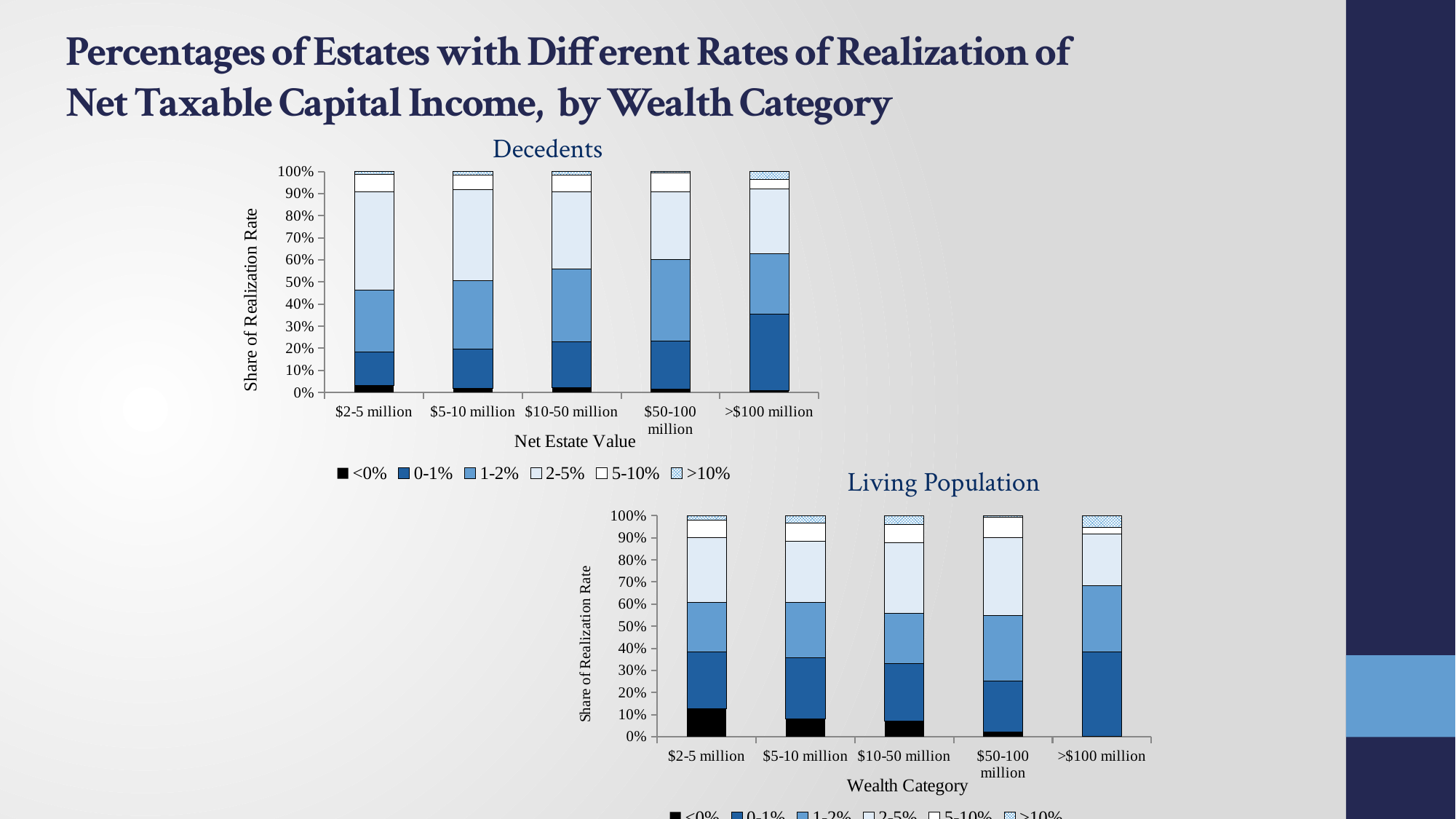

# Percentages of Estates with Different Rates of Realization of Net Taxable Capital Income,  by Wealth Category
Decedents

### Chart

| Category | <0% | 0-1% | 1-2% | 2-5% | 5-10% | >10% |
|---|---|---|---|---|---|---|
| $2-5 million | 3.06 | 15.27 | 28.14 | 44.47 | 7.64 | 1.43 |
| $5-10 million | 1.68 | 17.82 | 31.01 | 41.31 | 6.57 | 1.61 |
| $10-50 million | 2.25 | 20.77 | 32.71 | 35.09 | 7.53 | 1.65 |
| $50-100 million | 1.52 | 21.72 | 36.87 | 30.81 | 8.59 | 0.51 |
| >$100 million | 0.86 | 34.48 | 27.59 | 29.31 | 4.31 | 3.45 |
Living Population

### Chart

| Category | <0% | 0-1% | 1-2% | 2-5% | 5-10% | >10% |
|---|---|---|---|---|---|---|
| $2-5 million | 12.51 | 25.72 | 22.38 | 29.6 | 7.72 | 2.07 |
| $5-10 million | 8.13 | 27.6 | 25.11 | 27.66 | 8.2 | 3.29 |
| $10-50 million | 6.93 | 26.05 | 22.79 | 31.87 | 8.28 | 4.08 |
| $50-100 million | 2.27 | 22.74 | 29.94 | 35.05 | 9.15 | 0.84 |
| >$100 million | 0.29 | 38.21 | 29.97 | 23.13 | 2.97 | 5.43 |